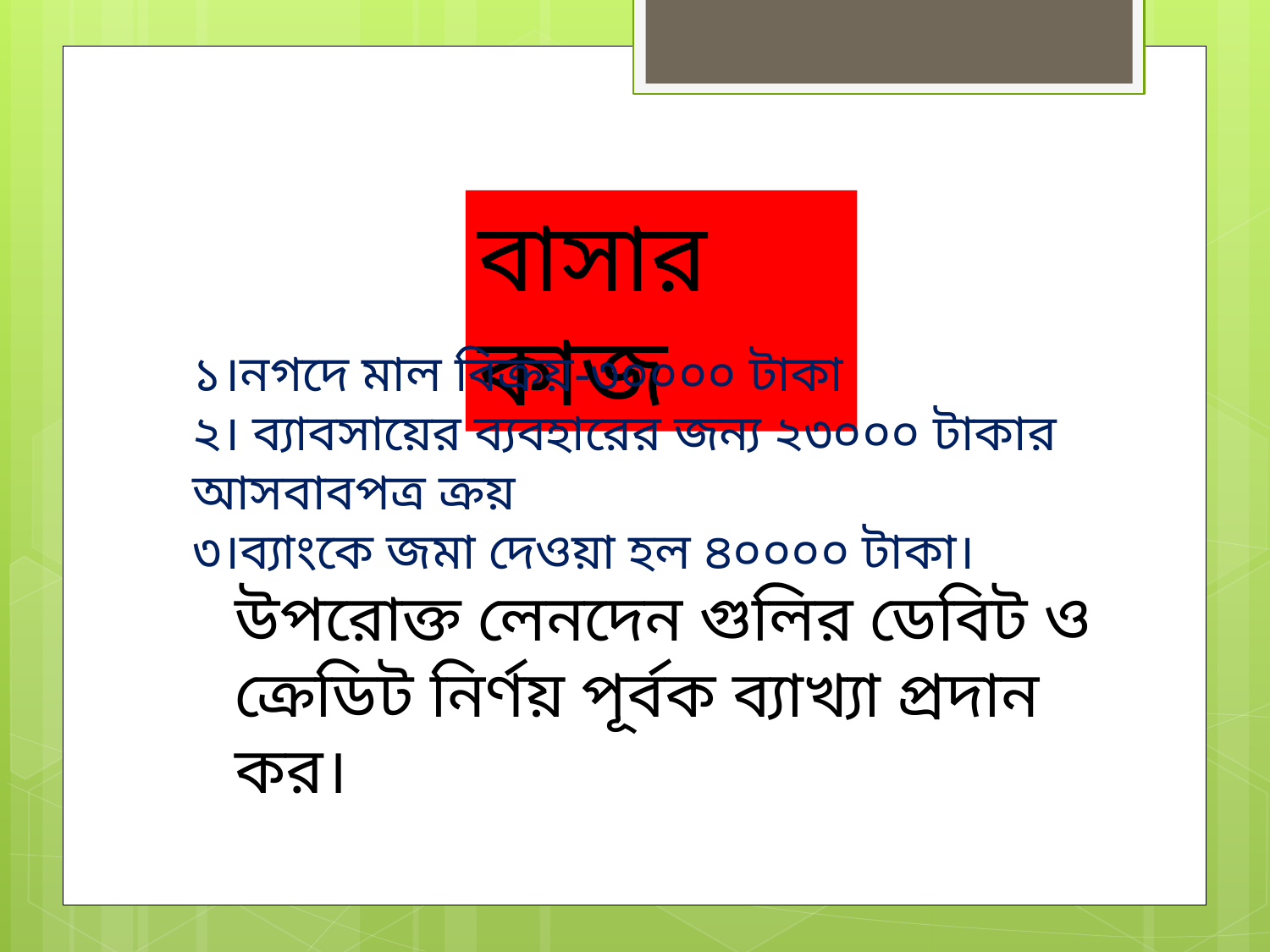

বাসার কাজ
১।নগদে মাল বিক্রয়-৩০০০০ টাকা
২। ব্যাবসায়ের ব্যবহারের জন্য ২৩০০০ টাকার আসবাবপত্র ক্রয়
৩।ব্যাংকে জমা দেওয়া হল ৪০০০০ টাকা।
উপরোক্ত লেনদেন গুলির ডেবিট ও ক্রেডিট নির্ণয় পূর্বক ব্যাখ্যা প্রদান কর।